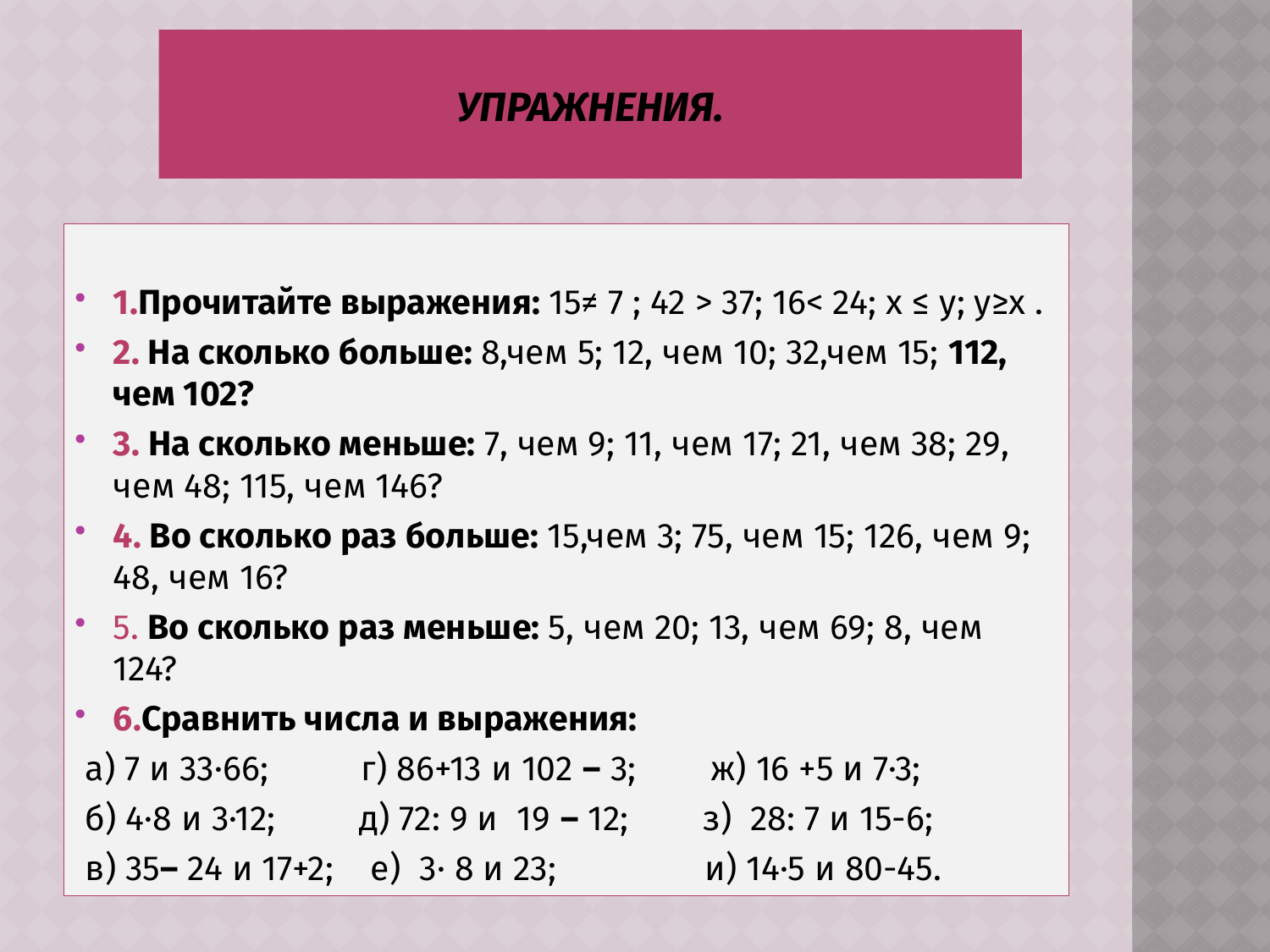

# Упражнения.

1.Прочитайте выражения: 15≠ 7 ; 42 > 37; 16< 24; x ≤ y; y≥x .
2. На сколько больше: 8,чем 5; 12, чем 10; 32,чем 15; 112, чем 102?
3. На сколько меньше: 7, чем 9; 11, чем 17; 21, чем 38; 29, чем 48; 115, чем 146?
4. Во сколько раз больше: 15,чем 3; 75, чем 15; 126, чем 9; 48, чем 16?
5. Во сколько раз меньше: 5, чем 20; 13, чем 69; 8, чем 124?
6.Сравнить числа и выражения:
 а) 7 и 33∙66;          г) 86+13 и 102 – 3;        ж) 16 +5 и 7∙3;
 б) 4∙8 и 3∙12;         д) 72: 9 и  19 – 12;        з)  28: 7 и 15-6;
 в) 35– 24 и 17+2;    е)  3∙ 8 и 23;                и) 14∙5 и 80-45.